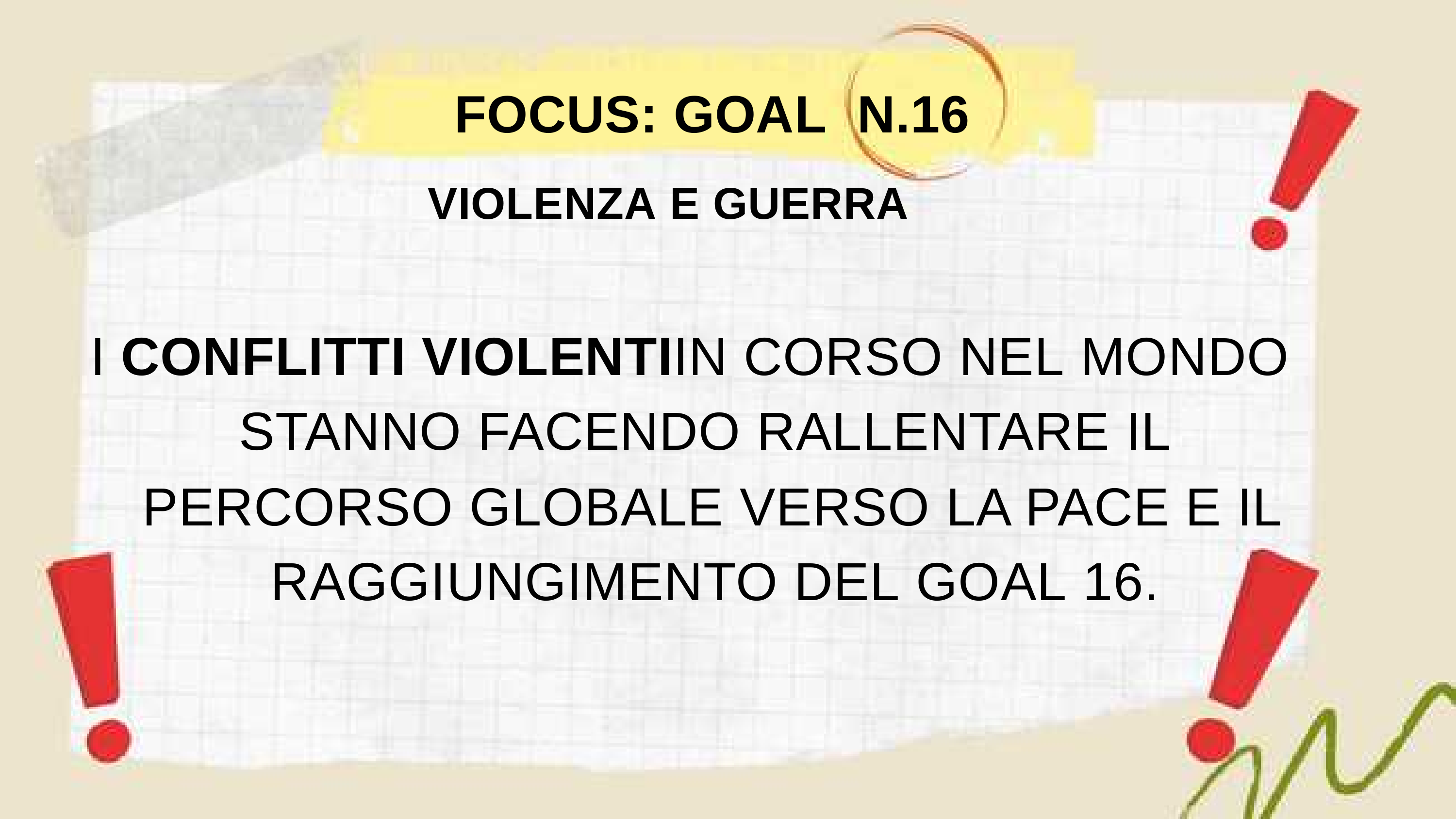

FOCUS: GOAL N.16
VIOLENZA E GUERRA
I CONFLITTI VIOLENTIIN CORSO NEL MONDO
STANNO FACENDO RALLENTARE IL
PERCORSO GLOBALE VERSO LA PACE E IL
RAGGIUNGIMENTO DEL GOAL 16.